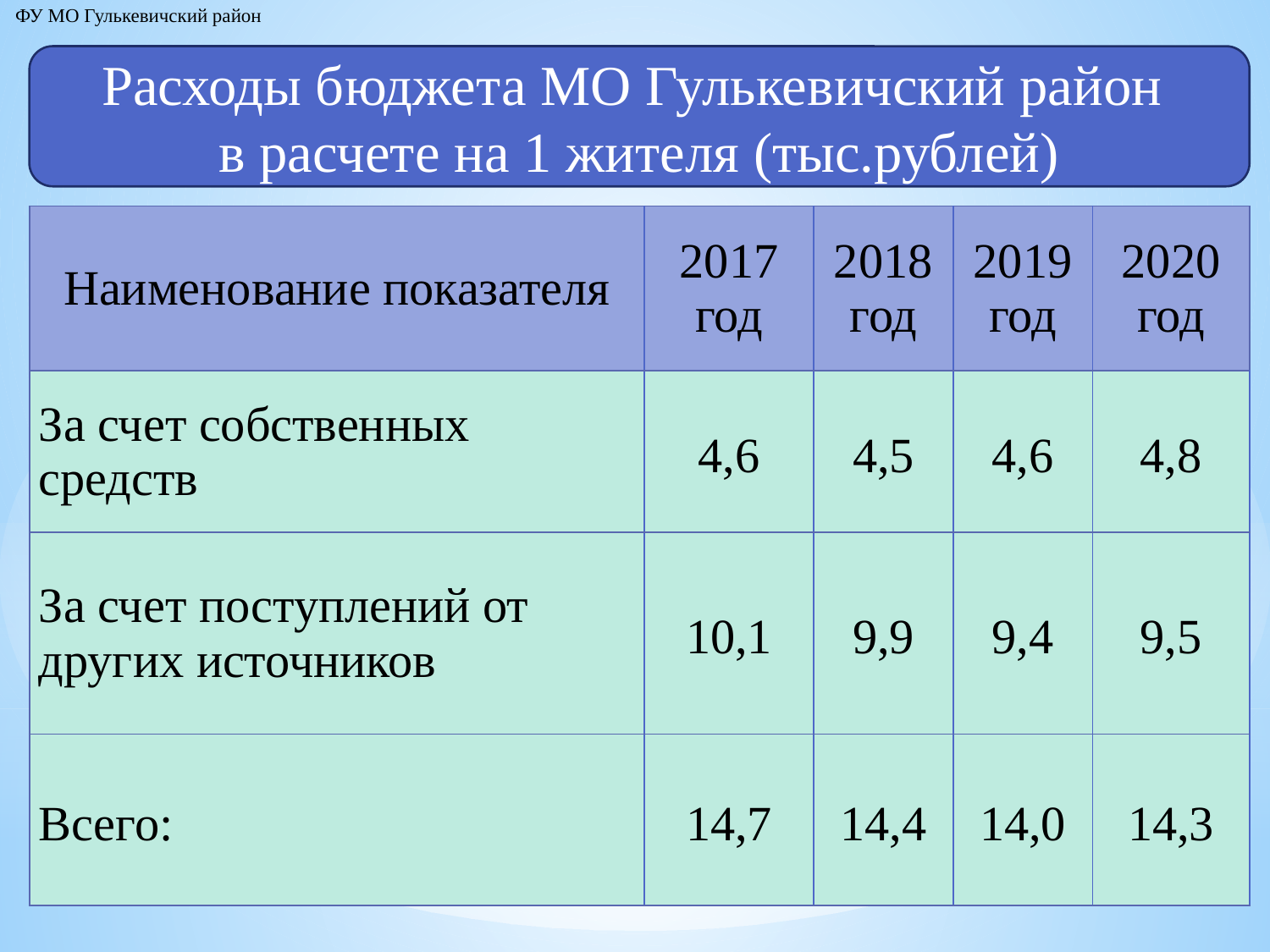

ФУ МО Гулькевичский район
Расходы бюджета МО Гулькевичский район
в расчете на 1 жителя (тыс.рублей)
| Наименование показателя | 2017 год | 2018год | 2019 год | 2020 год |
| --- | --- | --- | --- | --- |
| За счет собственных средств | 4,6 | 4,5 | 4,6 | 4,8 |
| За счет поступлений от других источников | 10,1 | 9,9 | 9,4 | 9,5 |
| Всего: | 14,7 | 14,4 | 14,0 | 14,3 |